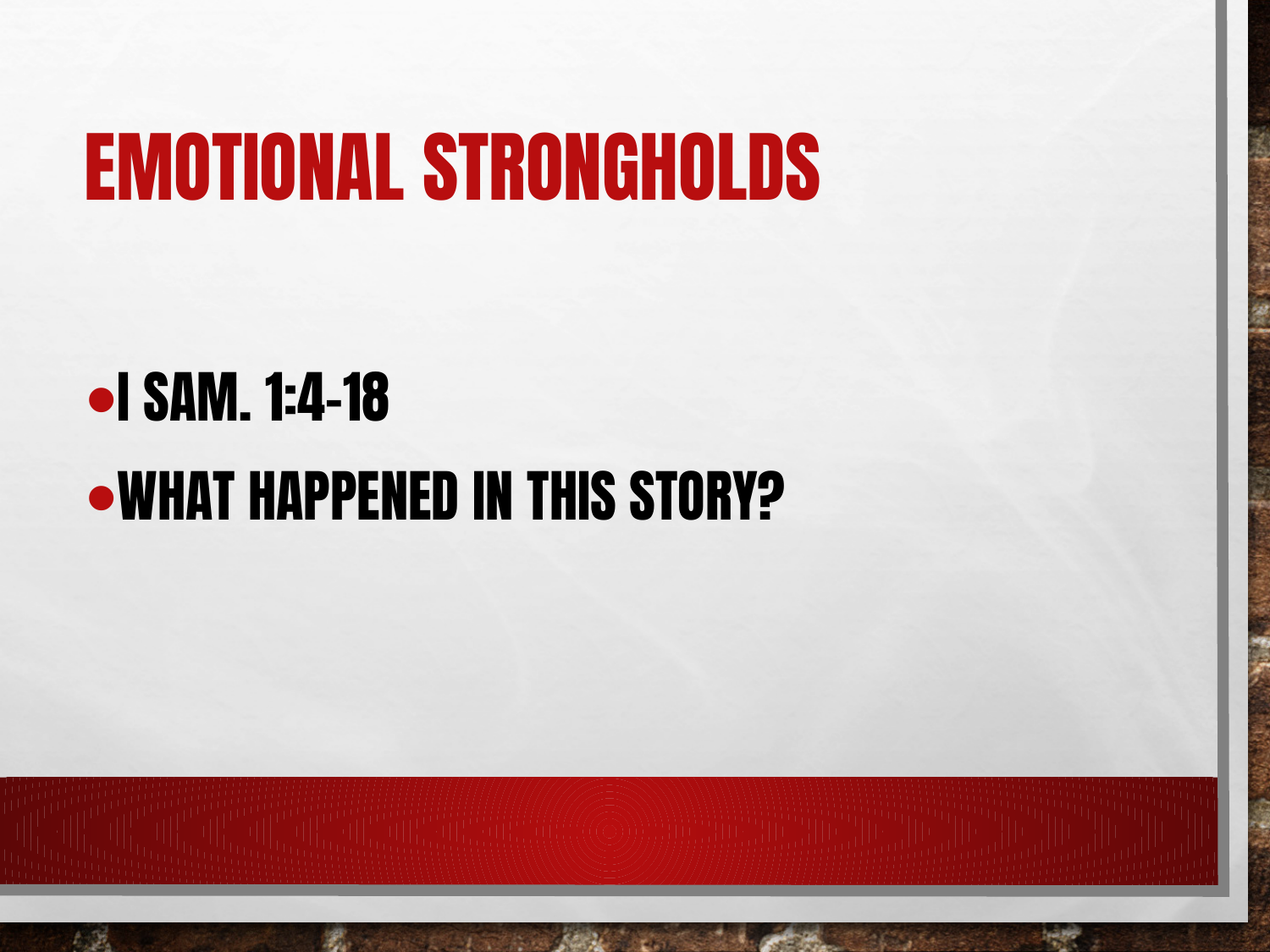

# Emotional Strongholds
I Sam. 1:4-18
What happened in this story?